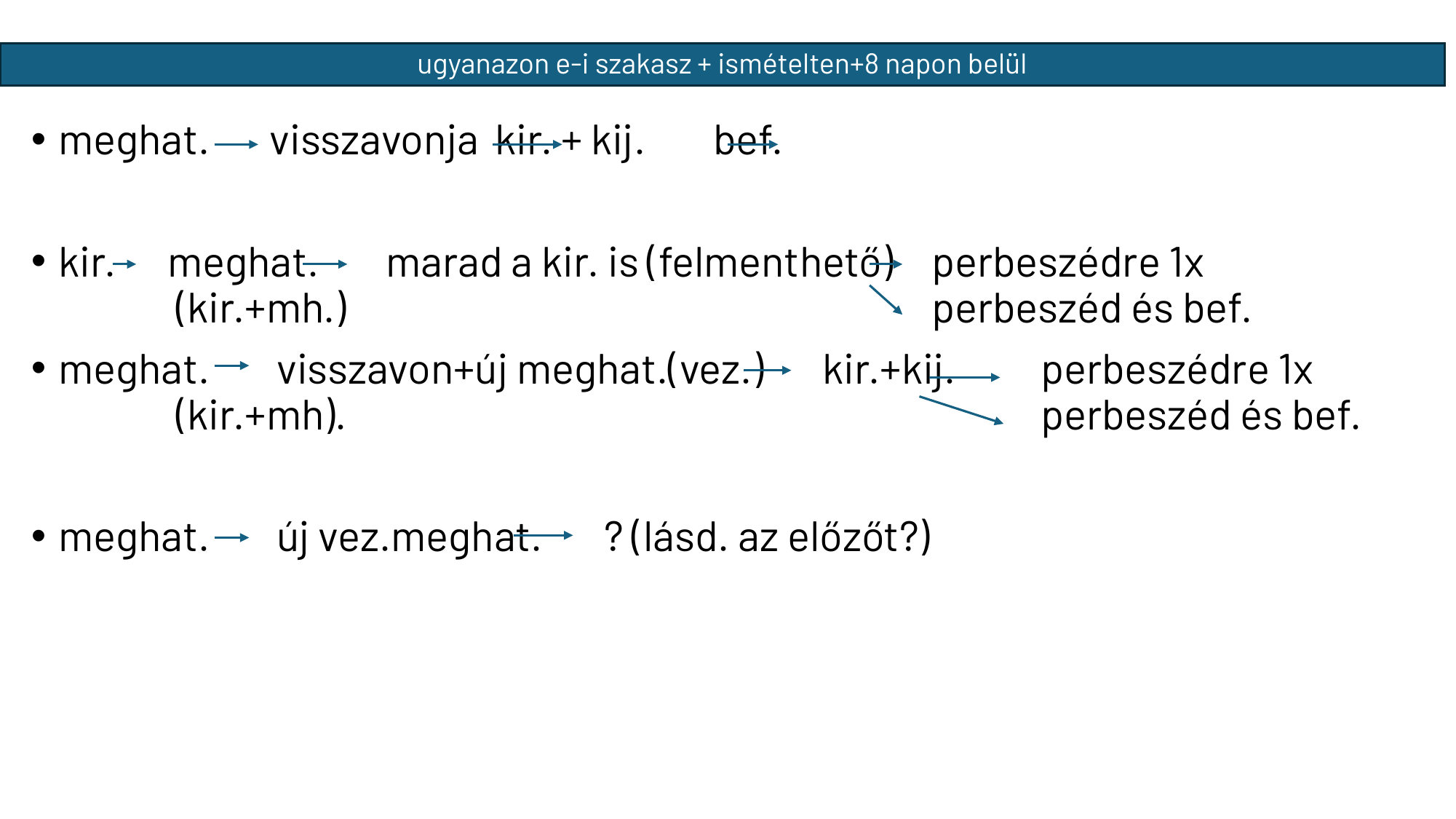

# ugyanazon e-i szakasz + ismételten+8 napon belül
meghat.       visszavonja	kir. + kij.	bef.

kir.	meghat.	marad a kir. is (felmenthető)	perbeszédre 1x	 		 (kir.+mh.) 						perbeszéd és bef.
meghat.	visszavon+új meghat.(vez.)	kir.+kij.	perbeszédre 1x	 	 (kir.+mh). 							perbeszéd és bef.

meghat.	új vez.meghat.	? (lásd. az előzőt?)